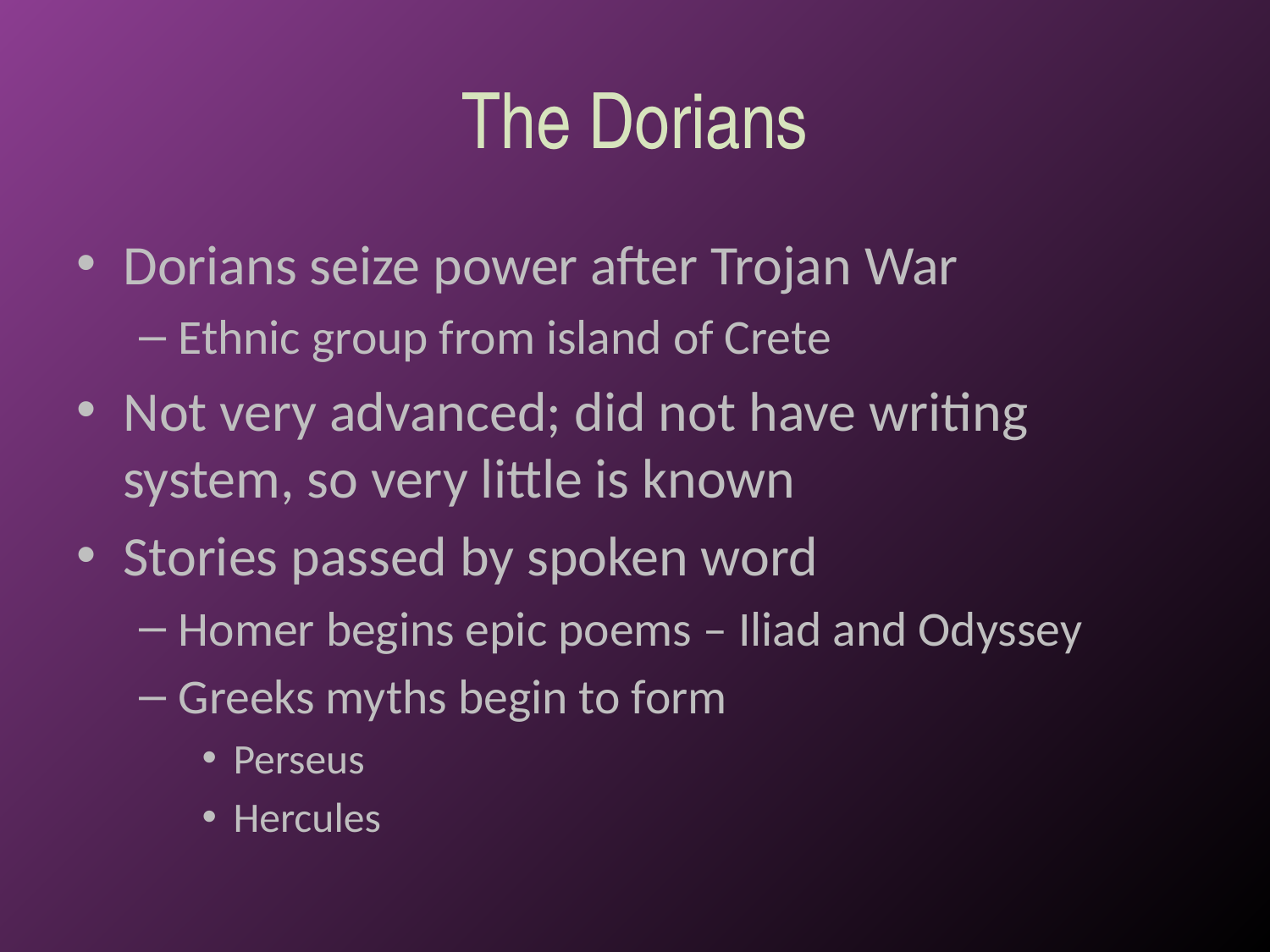

# The Dorians
Dorians seize power after Trojan War
Ethnic group from island of Crete
Not very advanced; did not have writing system, so very little is known
Stories passed by spoken word
Homer begins epic poems – Iliad and Odyssey
Greeks myths begin to form
Perseus
Hercules